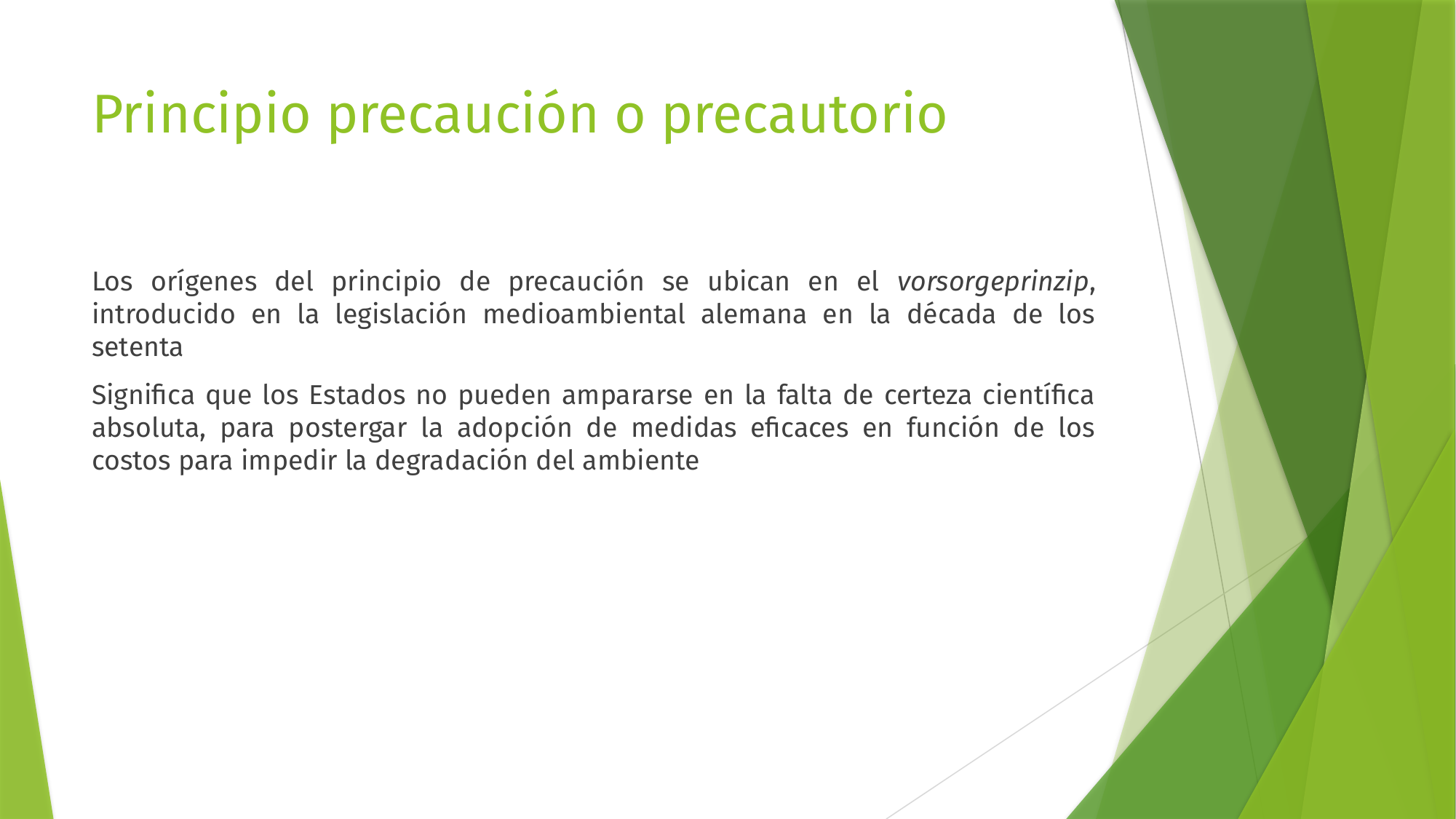

# Principio precaución o precautorio
Los orígenes del principio de precaución se ubican en el vorsorgeprinzip, introducido en la legislación medioambiental alemana en la década de los setenta
Significa que los Estados no pueden ampararse en la falta de certeza científica absoluta, para postergar la adopción de medidas eficaces en función de los costos para impedir la degradación del ambiente